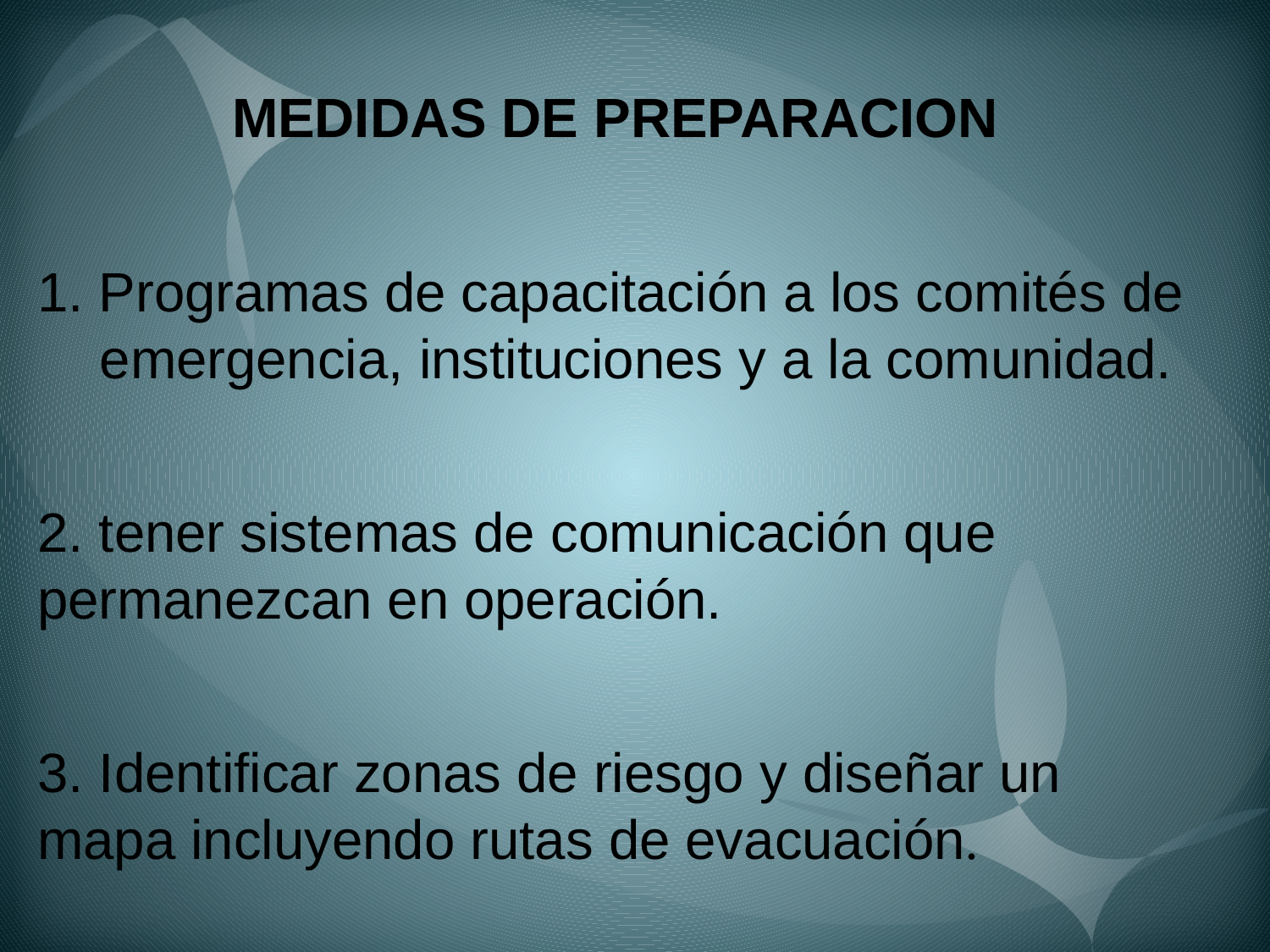

MEDIDAS DE PREPARACION

1. Programas de capacitación a los comités de emergencia, instituciones y a la comunidad.

2. tener sistemas de comunicación que permanezcan en operación.

3. Identificar zonas de riesgo y diseñar un mapa incluyendo rutas de evacuación.